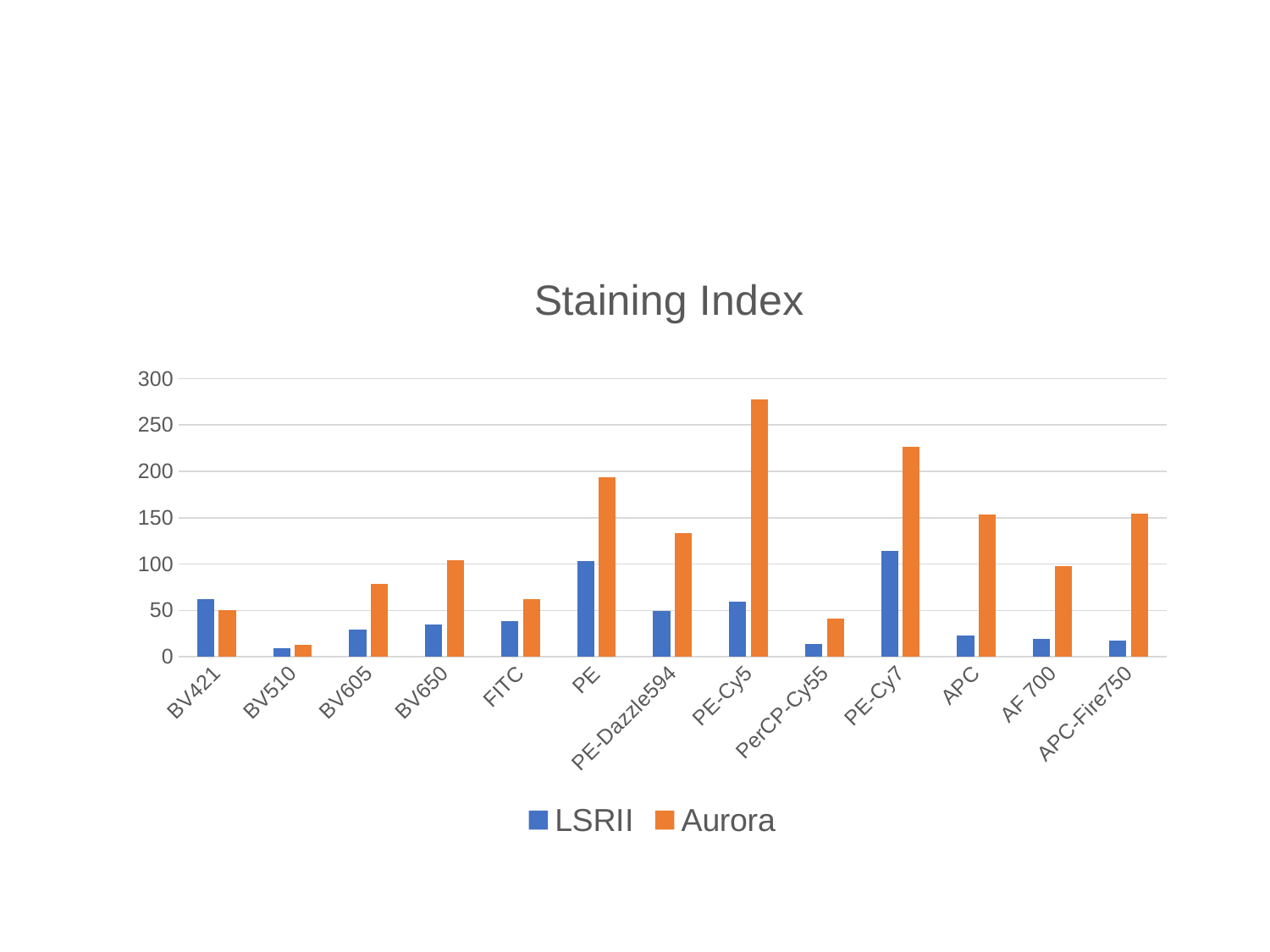

### Chart: Staining Index

| Category | LSRII | Aurora |
|---|---|---|
| BV421 | 61.7143686614539 | 50.166963332146665 |
| BV510 | 9.327900232018562 | 13.190511956969447 |
| BV605 | 29.34585714285714 | 78.27800219088046 |
| BV650 | 34.443963828183875 | 104.31874625673787 |
| FITC | 38.70292429625581 | 62.08329011927081 |
| PE | 103.52436522681529 | 193.57182896256444 |
| PE-Dazzle594 | 49.397857399353626 | 133.25856950910853 |
| PE-Cy5 | 59.614450949593035 | 277.6627198724882 |
| PerCP-Cy55 | 13.803818309201308 | 41.38237975342942 |
| PE-Cy7 | 114.1399388852511 | 226.18768422174082 |
| APC | 23.01927383237364 | 153.39453012395504 |
| AF 700 | 19.45041688015278 | 97.65650777833142 |
| APC-Fire750 | 17.58463147112799 | 154.1958447211256 |